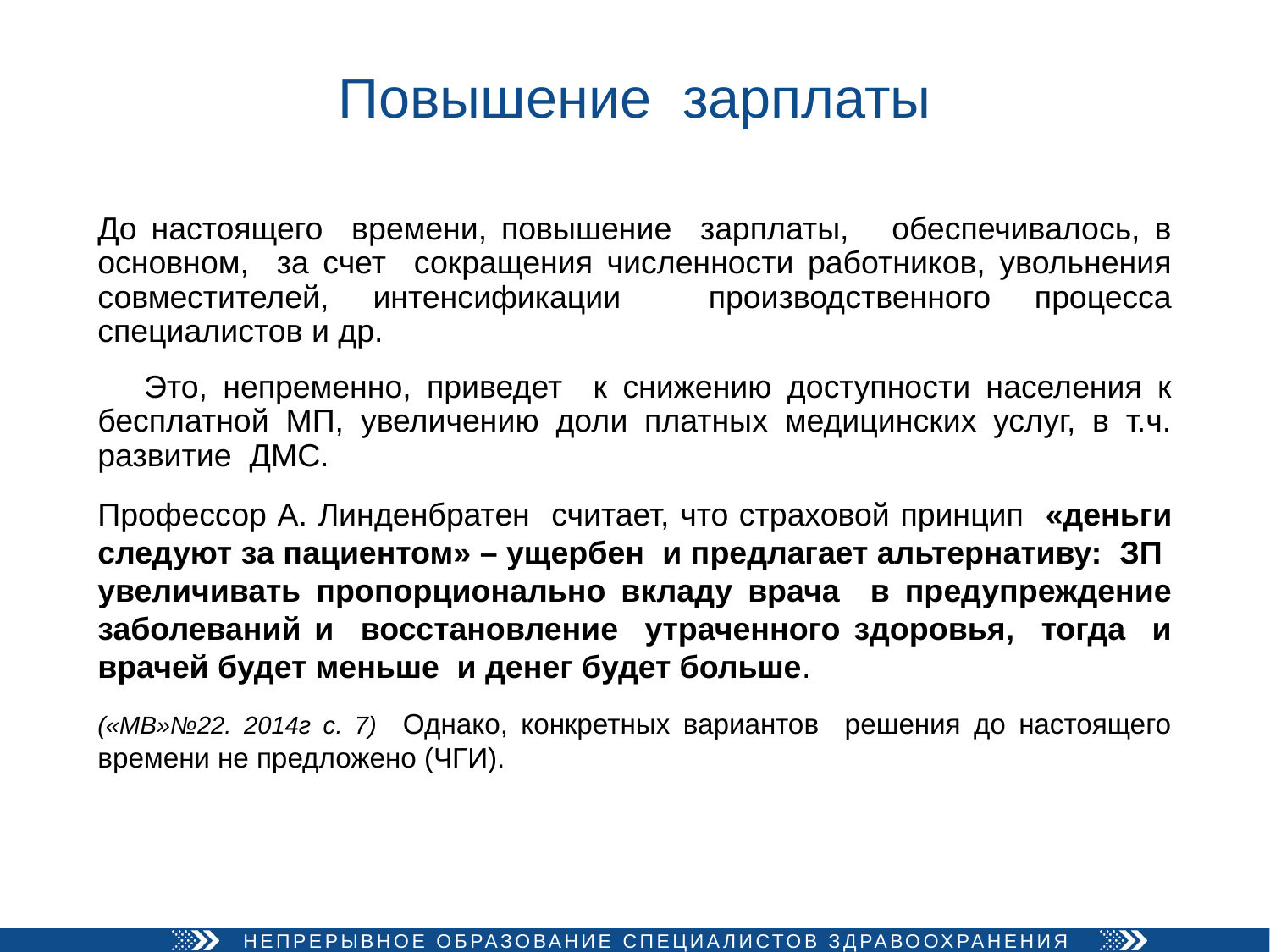

# Повышение  зарплаты
До настоящего  времени, повышение  зарплаты,   обеспечивалось, в основном,  за счет  сокращения численности работников, увольнения совместителей, интенсификации  производственного процесса специалистов и др.
   Это, непременно, приведет  к снижению доступности населения к бесплатной МП, увеличению доли платных медицинских услуг, в т.ч. развитие  ДМС.
Профессор А. Линденбратен  считает, что страховой принцип  «деньги следуют за пациентом» – ущербен  и предлагает альтернативу:  ЗП  увеличивать пропорционально вкладу врача  в предупреждение заболеваний и  восстановление  утраченного здоровья,  тогда  и врачей будет меньше  и денег будет больше.
(«МВ»№22. 2014г с. 7)  Однако, конкретных вариантов  решения до настоящего времени не предложено (ЧГИ).